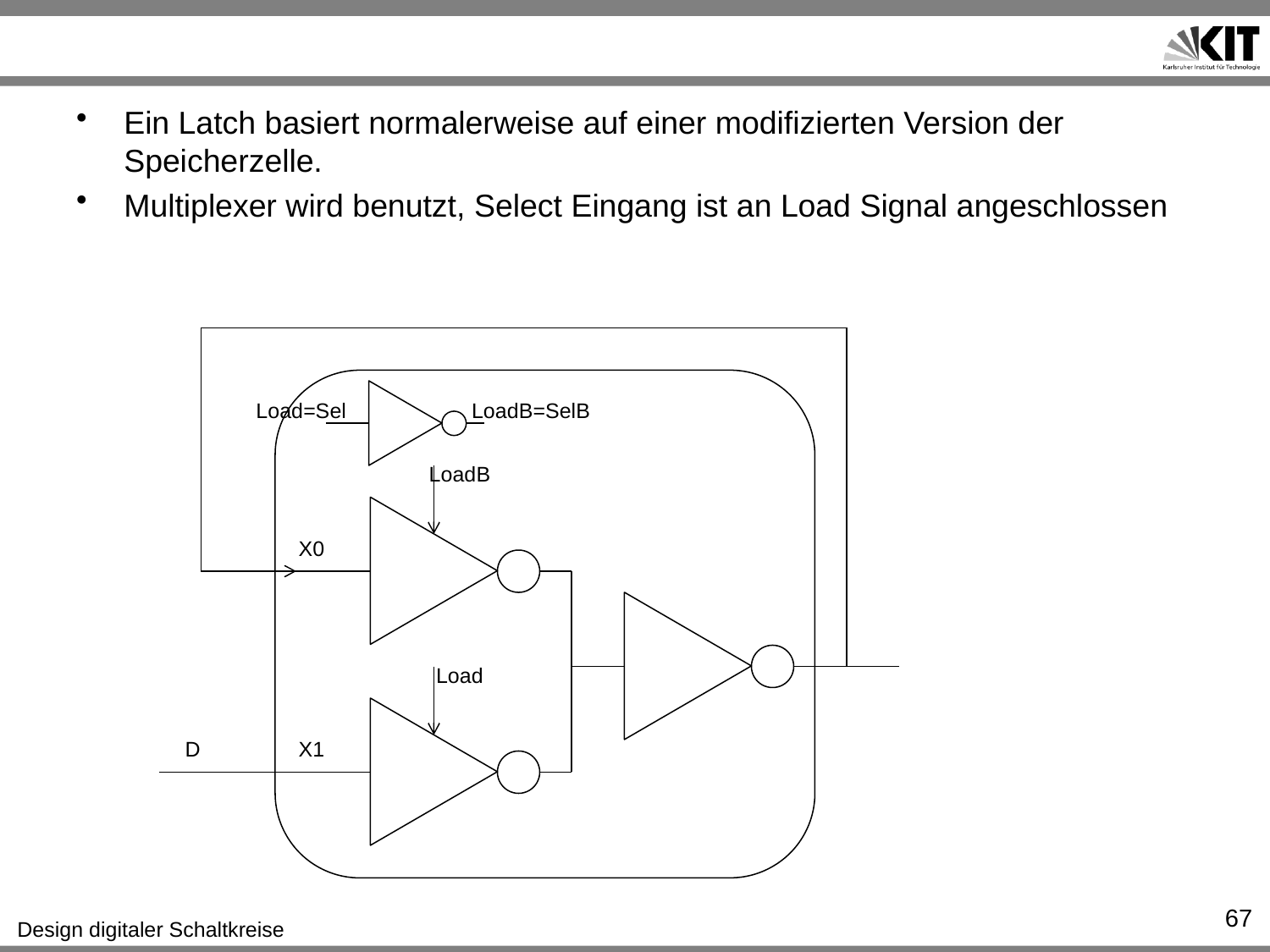

#
Ein Latch basiert normalerweise auf einer modifizierten Version der Speicherzelle.
Multiplexer wird benutzt, Select Eingang ist an Load Signal angeschlossen

Load=Sel
LoadB=SelB
LoadB

X0

Load

D
X1

67